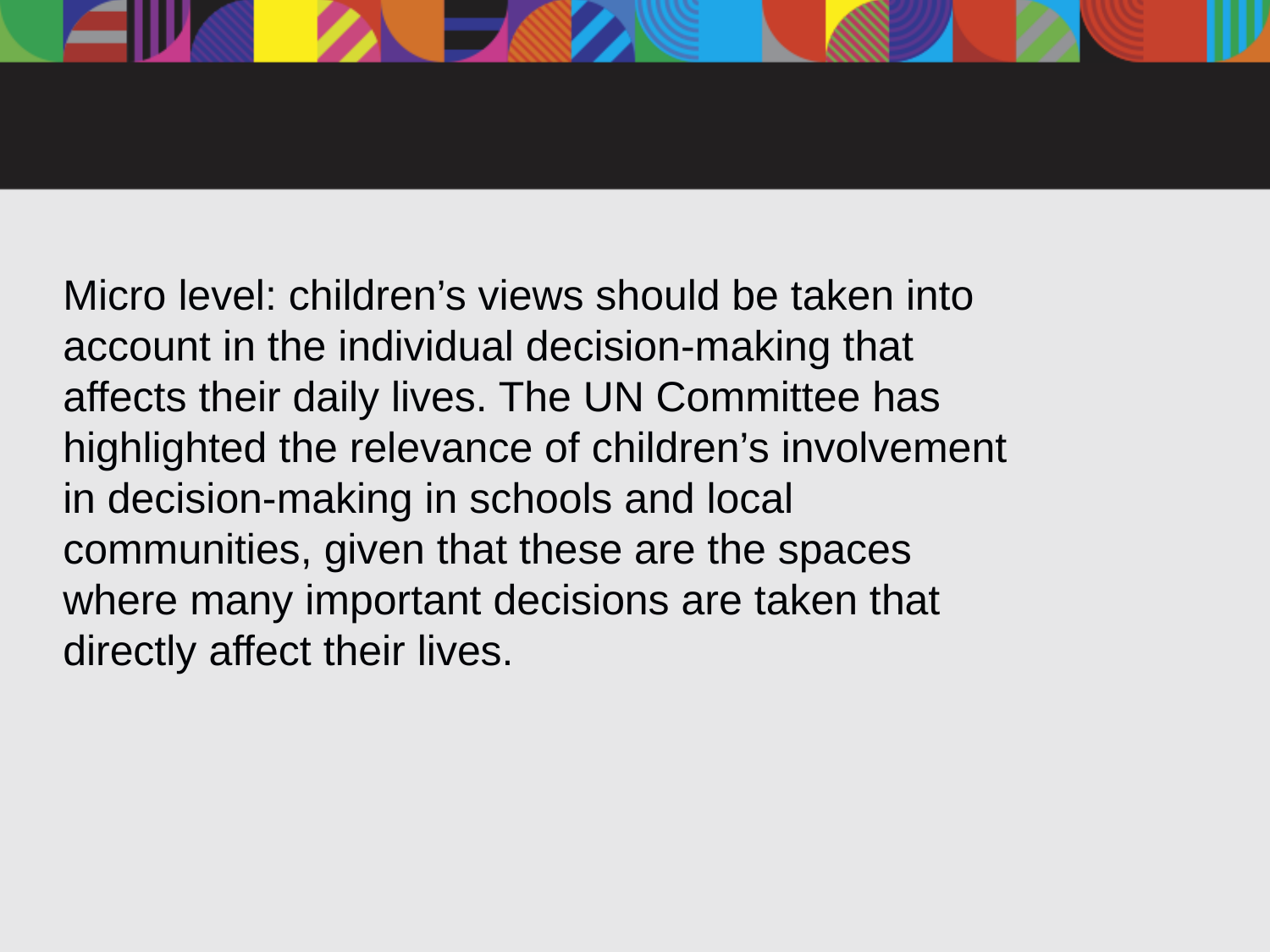

#
	Micro level: children’s views should be taken into account in the individual decision-making that affects their daily lives. The UN Committee has highlighted the relevance of children’s involvement in decision-making in schools and local communities, given that these are the spaces where many important decisions are taken that directly affect their lives.